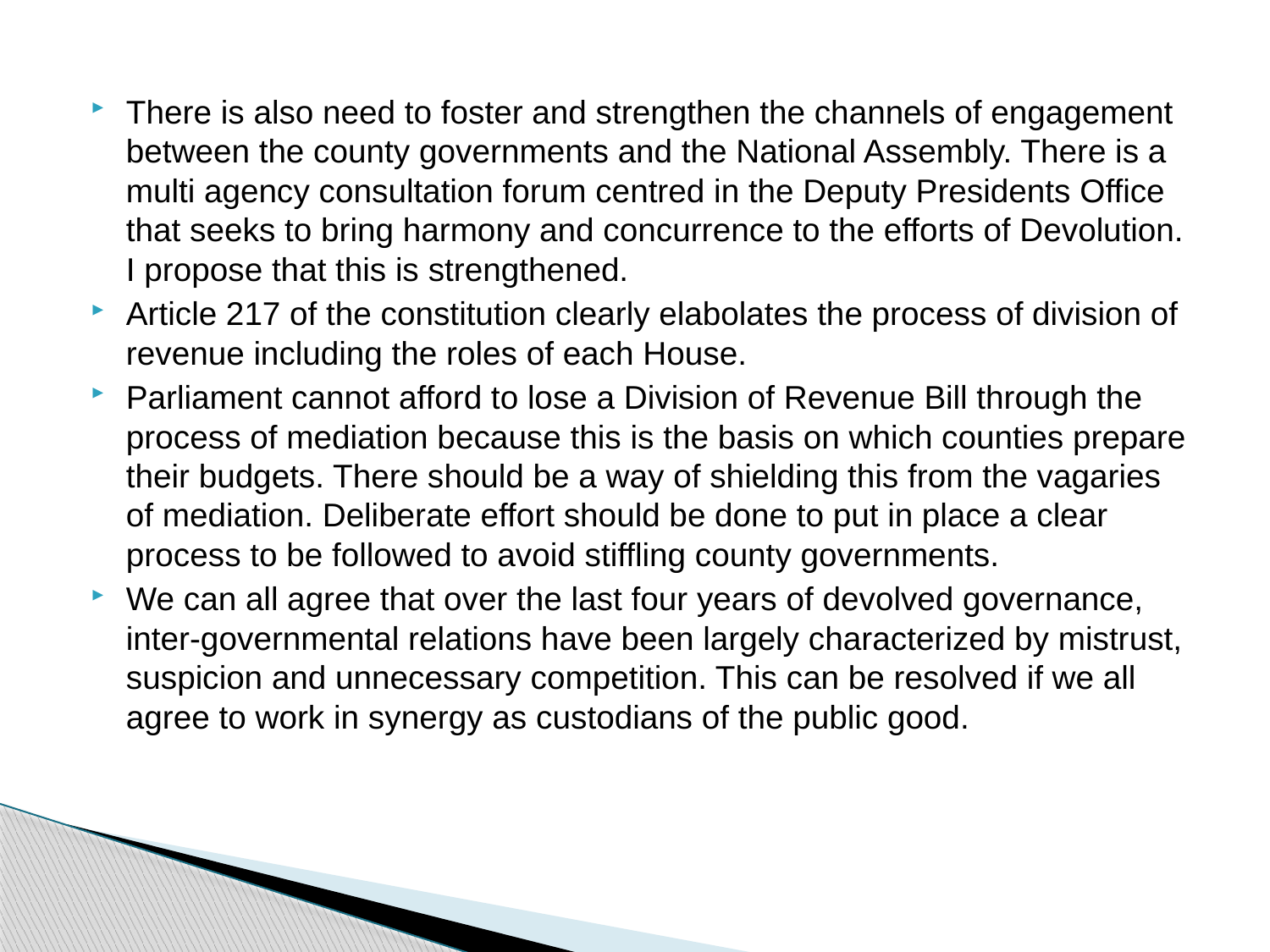

There is also need to foster and strengthen the channels of engagement between the county governments and the National Assembly. There is a multi agency consultation forum centred in the Deputy Presidents Office that seeks to bring harmony and concurrence to the efforts of Devolution. I propose that this is strengthened.
Article 217 of the constitution clearly elabolates the process of division of revenue including the roles of each House.
Parliament cannot afford to lose a Division of Revenue Bill through the process of mediation because this is the basis on which counties prepare their budgets. There should be a way of shielding this from the vagaries of mediation. Deliberate effort should be done to put in place a clear process to be followed to avoid stiffling county governments.
We can all agree that over the last four years of devolved governance, inter-governmental relations have been largely characterized by mistrust, suspicion and unnecessary competition. This can be resolved if we all agree to work in synergy as custodians of the public good.